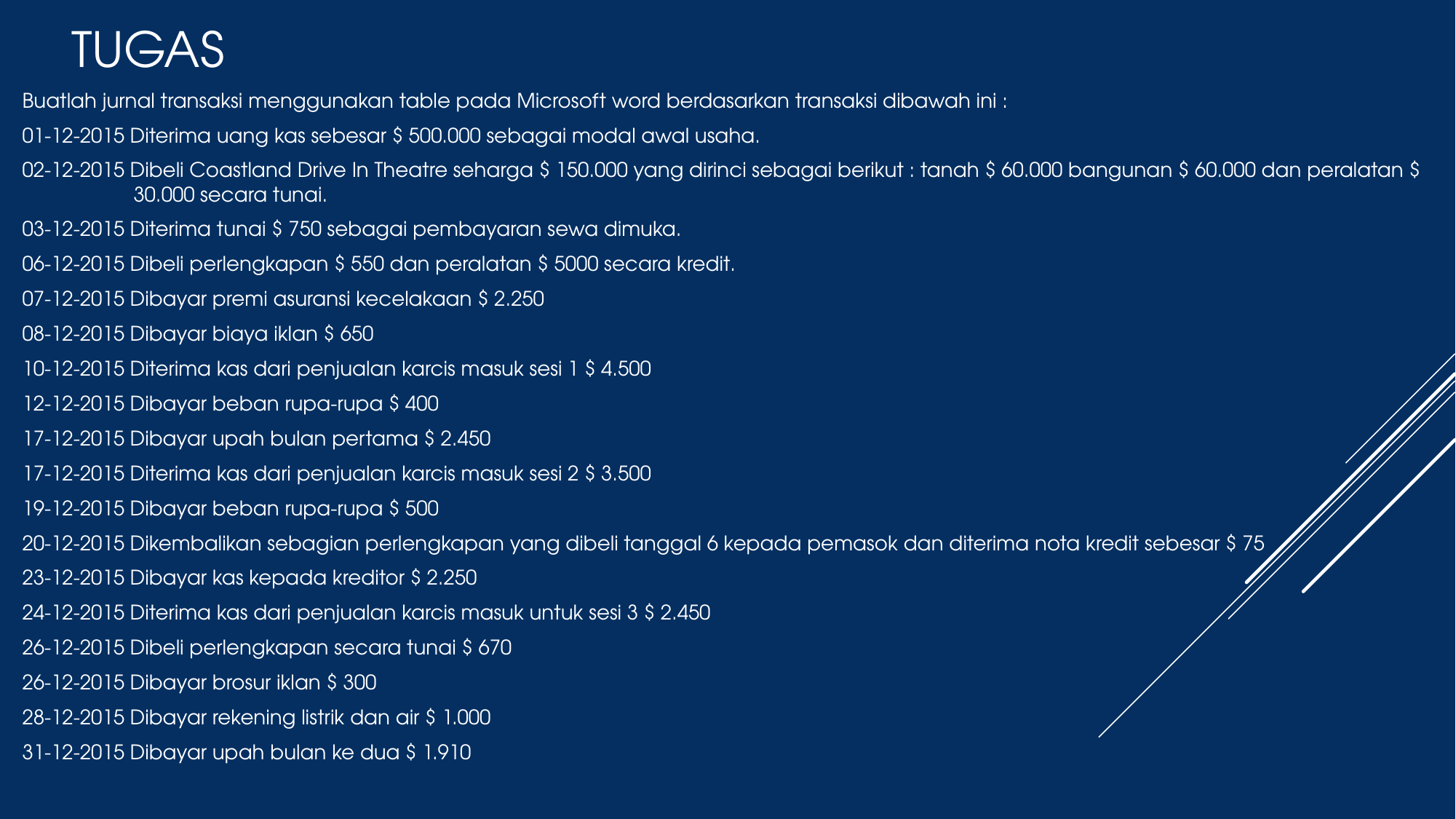

# Tugas
Buatlah jurnal transaksi menggunakan table pada Microsoft word berdasarkan transaksi dibawah ini :
01-12-2015 Diterima uang kas sebesar $ 500.000 sebagai modal awal usaha.
02-12-2015 Dibeli Coastland Drive In Theatre seharga $ 150.000 yang dirinci sebagai berikut : tanah $ 60.000 bangunan $ 60.000 dan peralatan $ 30.000 secara tunai.
03-12-2015 Diterima tunai $ 750 sebagai pembayaran sewa dimuka.
06-12-2015 Dibeli perlengkapan $ 550 dan peralatan $ 5000 secara kredit.
07-12-2015 Dibayar premi asuransi kecelakaan $ 2.250
08-12-2015 Dibayar biaya iklan $ 650
10-12-2015 Diterima kas dari penjualan karcis masuk sesi 1 $ 4.500
12-12-2015 Dibayar beban rupa-rupa $ 400
17-12-2015 Dibayar upah bulan pertama $ 2.450
17-12-2015 Diterima kas dari penjualan karcis masuk sesi 2 $ 3.500
19-12-2015 Dibayar beban rupa-rupa $ 500
20-12-2015 Dikembalikan sebagian perlengkapan yang dibeli tanggal 6 kepada pemasok dan diterima nota kredit sebesar $ 75
23-12-2015 Dibayar kas kepada kreditor $ 2.250
24-12-2015 Diterima kas dari penjualan karcis masuk untuk sesi 3 $ 2.450
26-12-2015 Dibeli perlengkapan secara tunai $ 670
26-12-2015 Dibayar brosur iklan $ 300
28-12-2015 Dibayar rekening listrik dan air $ 1.000
31-12-2015 Dibayar upah bulan ke dua $ 1.910